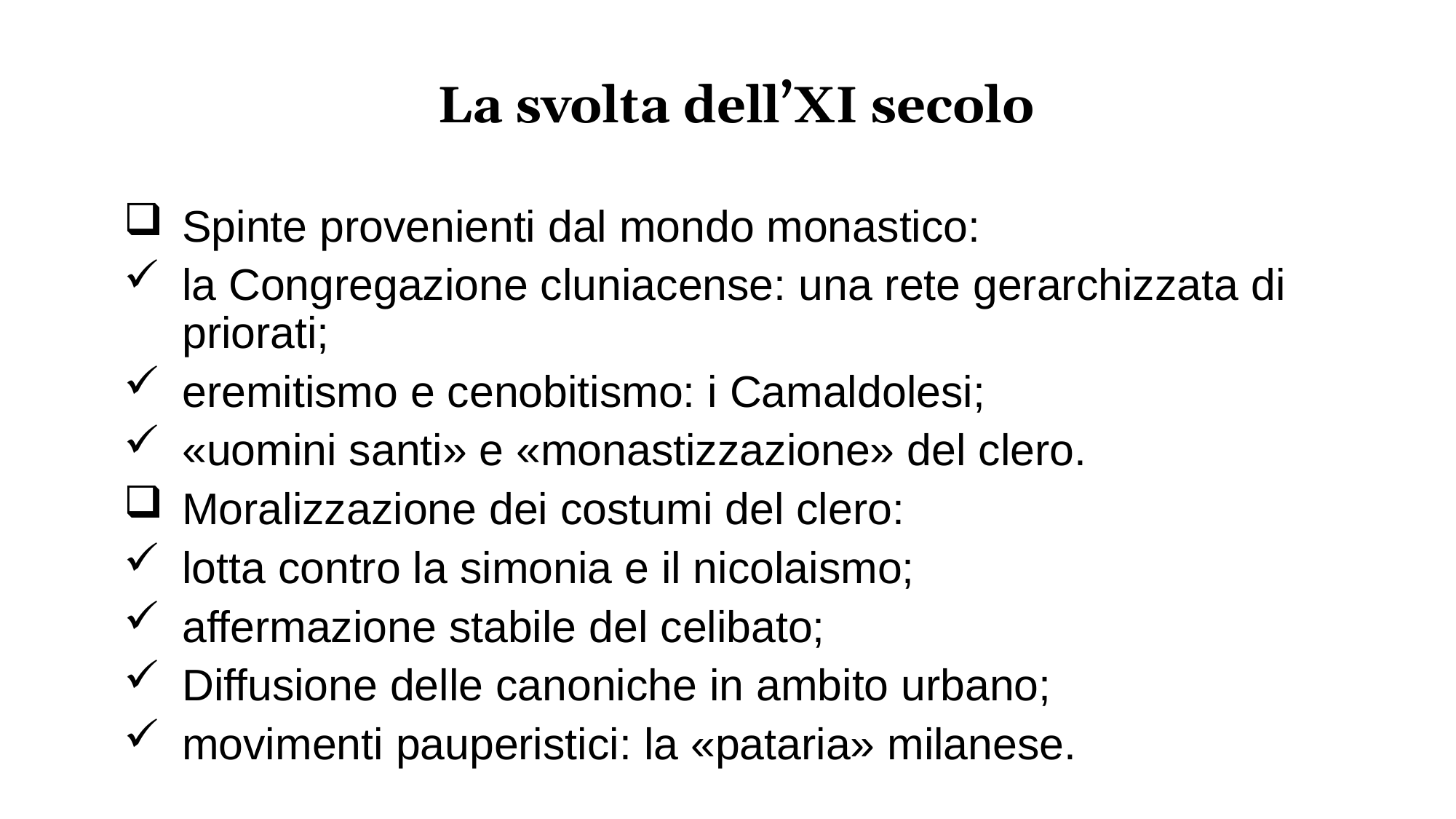

La svolta dell’XI secolo

Spinte provenienti dal mondo monastico:
la Congregazione cluniacense: una rete gerarchizzata di priorati;
eremitismo e cenobitismo: i Camaldolesi;
«uomini santi» e «monastizzazione» del clero.
Moralizzazione dei costumi del clero:
lotta contro la simonia e il nicolaismo;
affermazione stabile del celibato;
Diffusione delle canoniche in ambito urbano;
movimenti pauperistici: la «pataria» milanese.